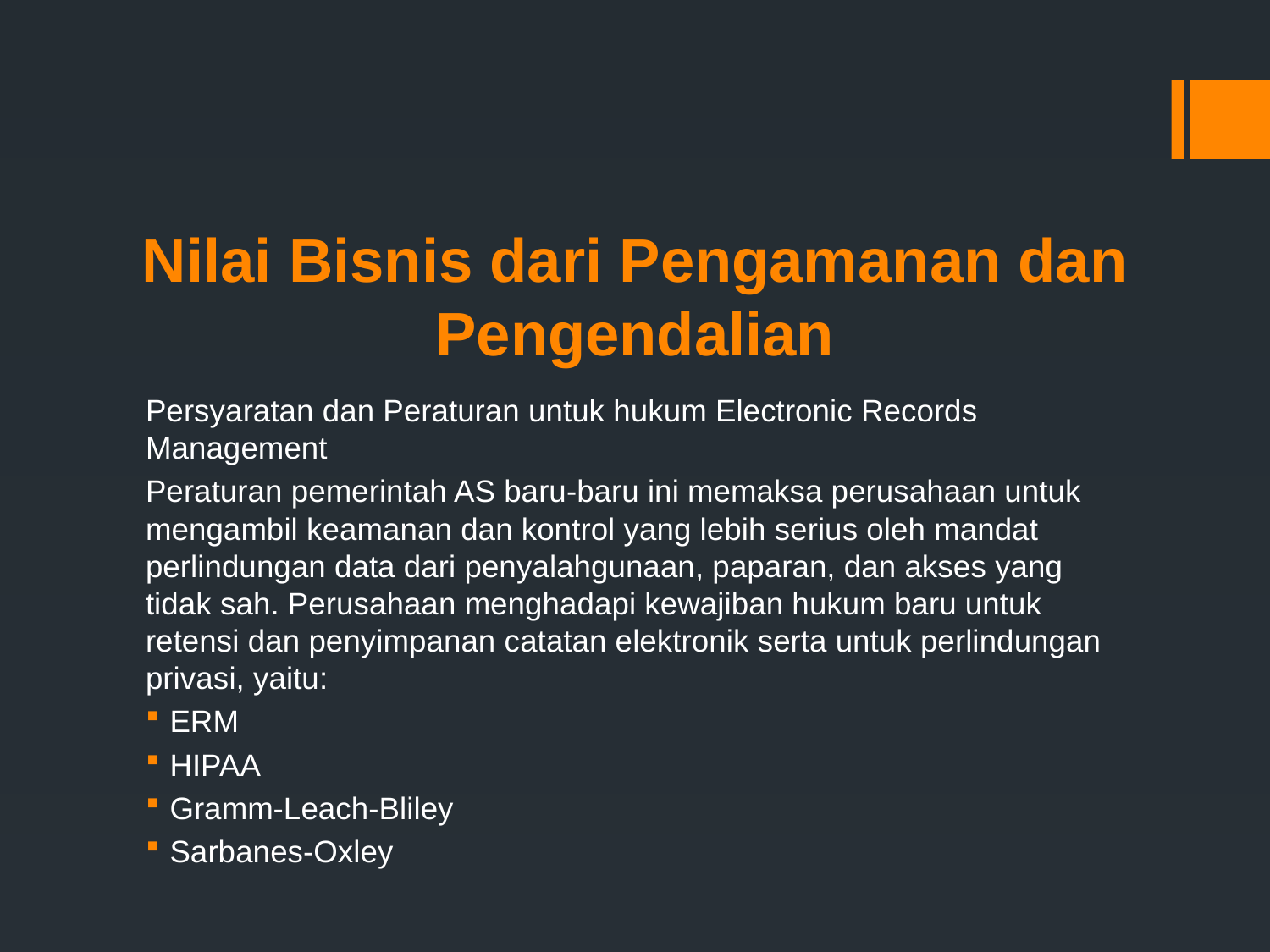

# Nilai Bisnis dari Pengamanan dan Pengendalian
Persyaratan dan Peraturan untuk hukum Electronic Records Management
Peraturan pemerintah AS baru-baru ini memaksa perusahaan untuk mengambil keamanan dan kontrol yang lebih serius oleh mandat perlindungan data dari penyalahgunaan, paparan, dan akses yang tidak sah. Perusahaan menghadapi kewajiban hukum baru untuk retensi dan penyimpanan catatan elektronik serta untuk perlindungan privasi, yaitu:
ERM
HIPAA
Gramm-Leach-Bliley
Sarbanes-Oxley